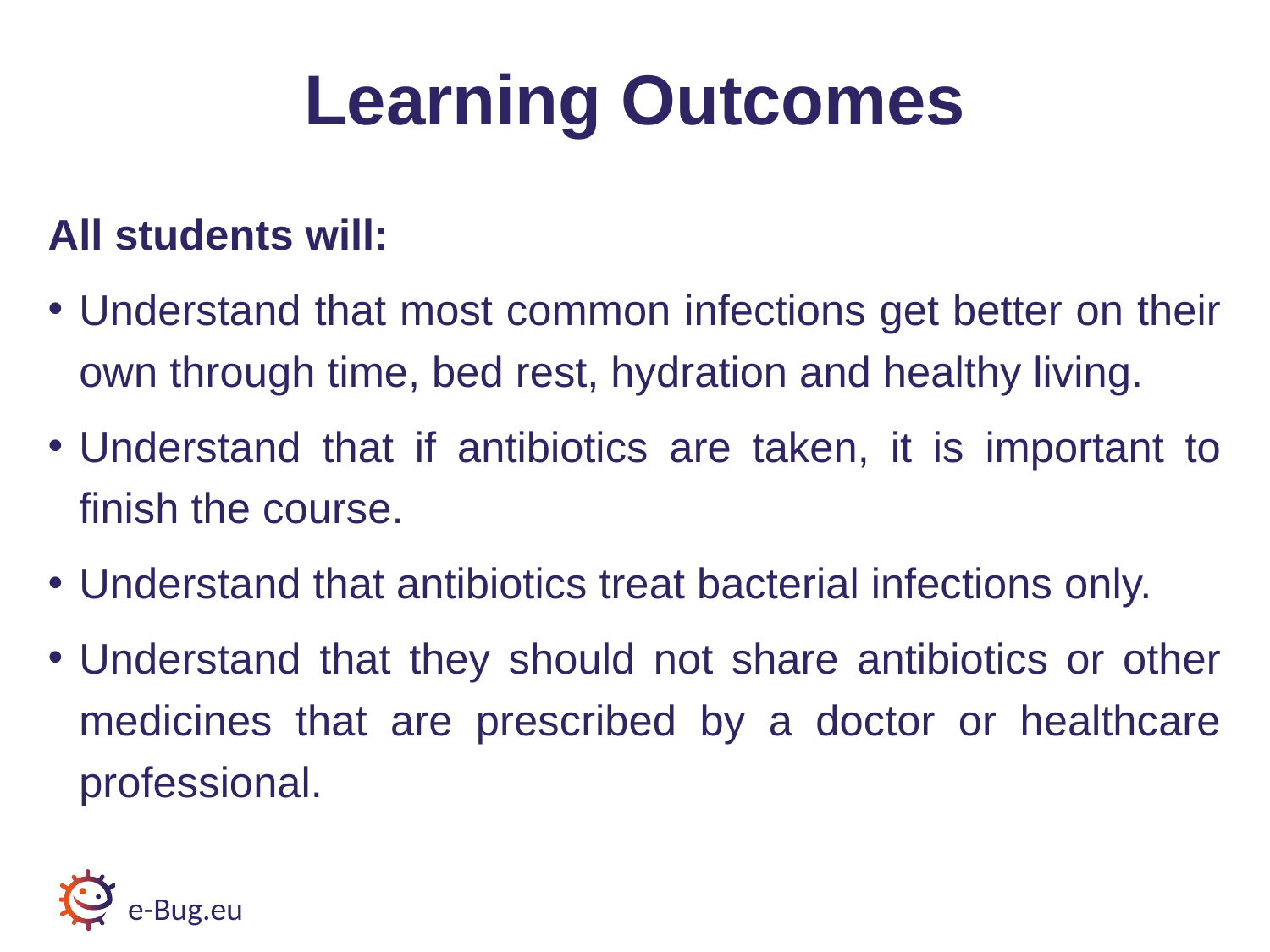

# Learning Outcomes
All students will:
Understand that most common infections get better on their own through time, bed rest, hydration and healthy living.
Understand that if antibiotics are taken, it is important to finish the course.
Understand that antibiotics treat bacterial infections only.
Understand that they should not share antibiotics or other medicines that are prescribed by a doctor or healthcare professional.

e-Bug.eu